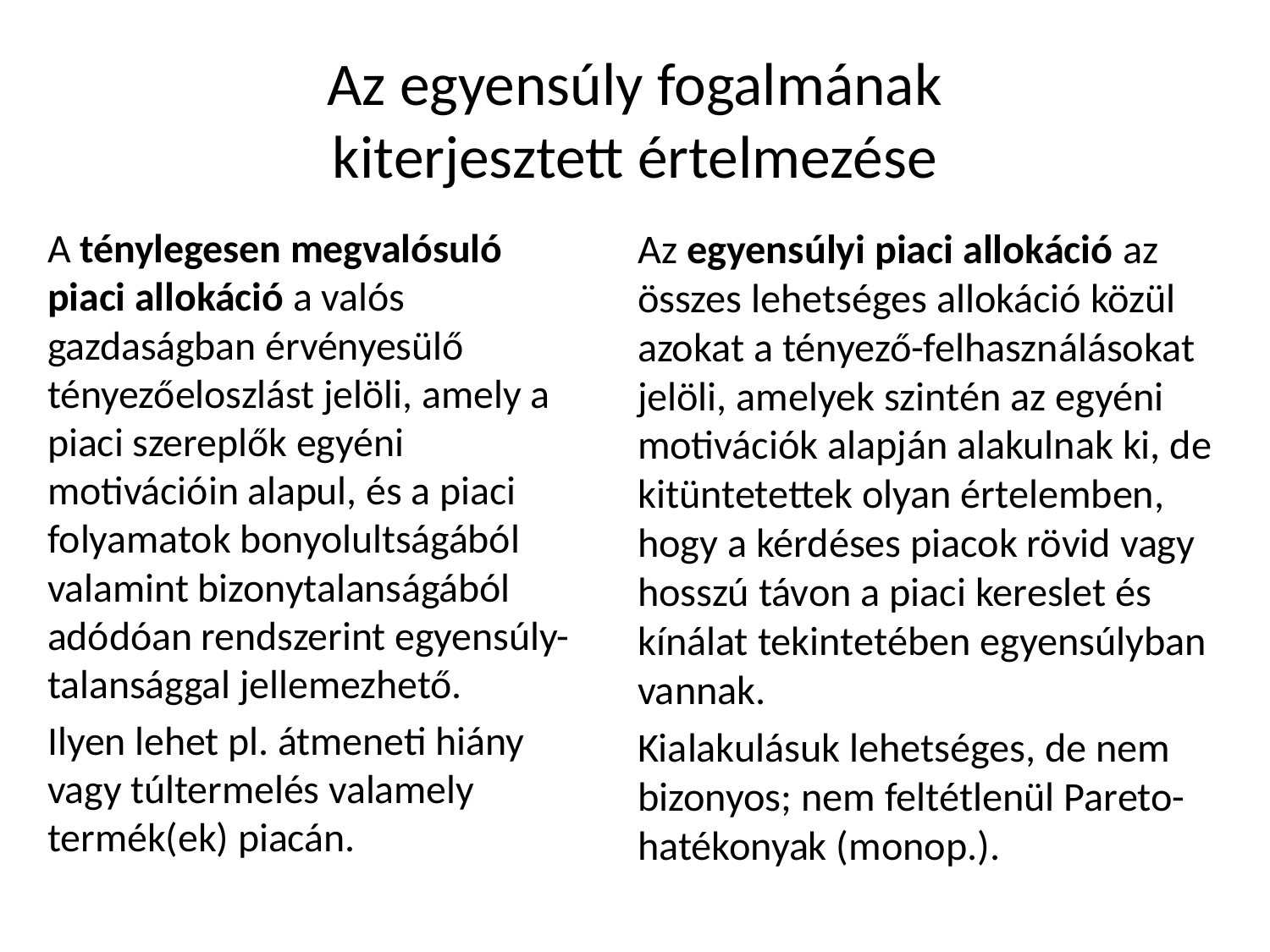

# Az egyensúly fogalmának kiterjesztett értelmezése
A ténylegesen megvalósuló piaci allokáció a valós gazdaságban érvényesülő tényezőeloszlást jelöli, amely a piaci szereplők egyéni motivációin alapul, és a piaci folyamatok bonyolultságából valamint bizonytalanságából adódóan rendszerint egyensúly-talansággal jellemezhető.
Ilyen lehet pl. átmeneti hiány vagy túltermelés valamely termék(ek) piacán.
Az egyensúlyi piaci allokáció az összes lehetséges allokáció közül azokat a tényező-felhasználásokat jelöli, amelyek szintén az egyéni motivációk alapján alakulnak ki, de kitüntetettek olyan értelemben, hogy a kérdéses piacok rövid vagy hosszú távon a piaci kereslet és kínálat tekintetében egyensúlyban vannak.
Kialakulásuk lehetséges, de nem bizonyos; nem feltétlenül Pareto-hatékonyak (monop.).